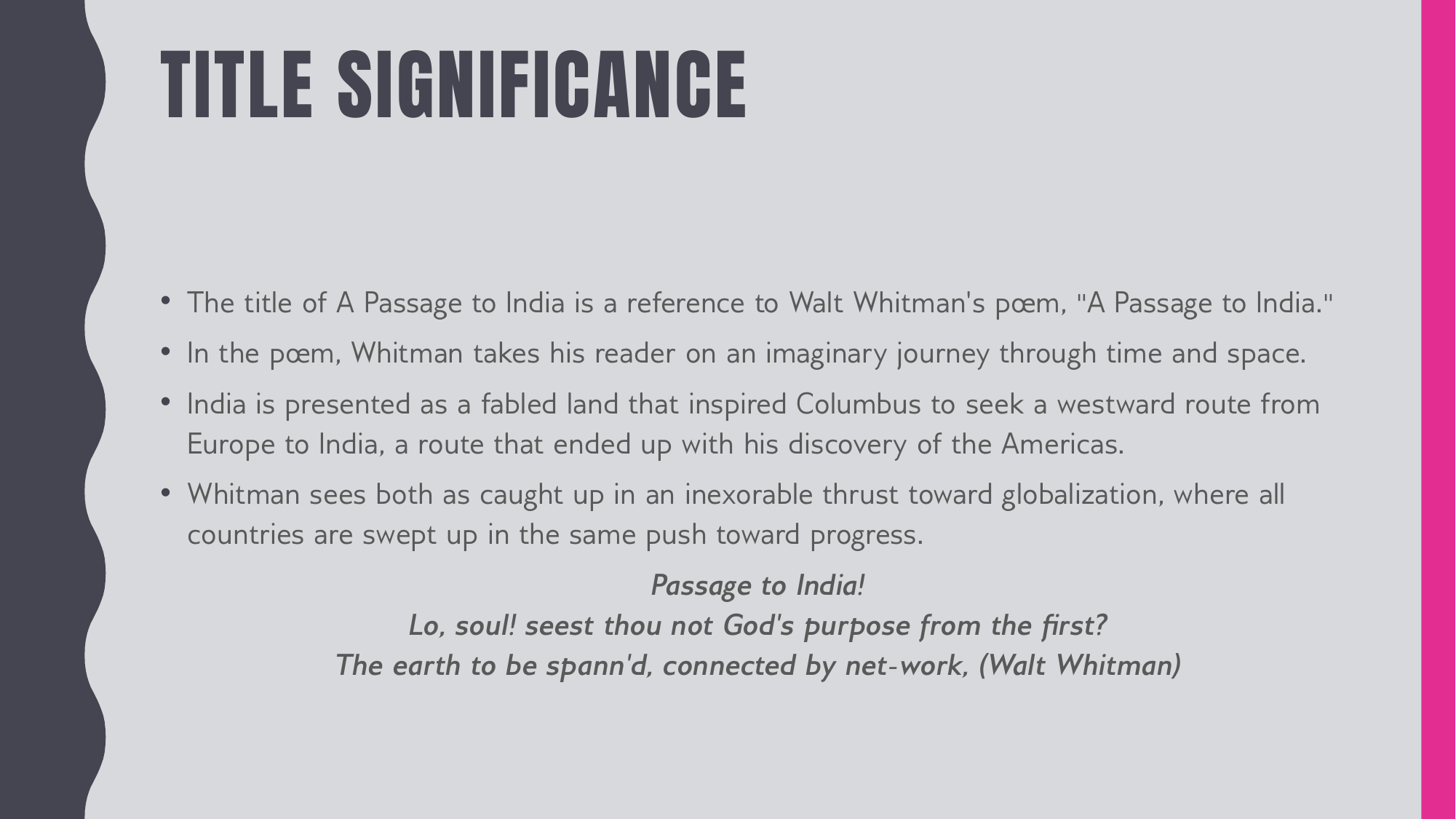

# Title Significance
The title of A Passage to India is a reference to Walt Whitman's poem, "A Passage to India."
In the poem, Whitman takes his reader on an imaginary journey through time and space.
India is presented as a fabled land that inspired Columbus to seek a westward route from Europe to India, a route that ended up with his discovery of the Americas.
Whitman sees both as caught up in an inexorable thrust toward globalization, where all countries are swept up in the same push toward progress.
Passage to India!
Lo, soul! seest thou not God's purpose from the first?
The earth to be spann'd, connected by net-work, (Walt Whitman)